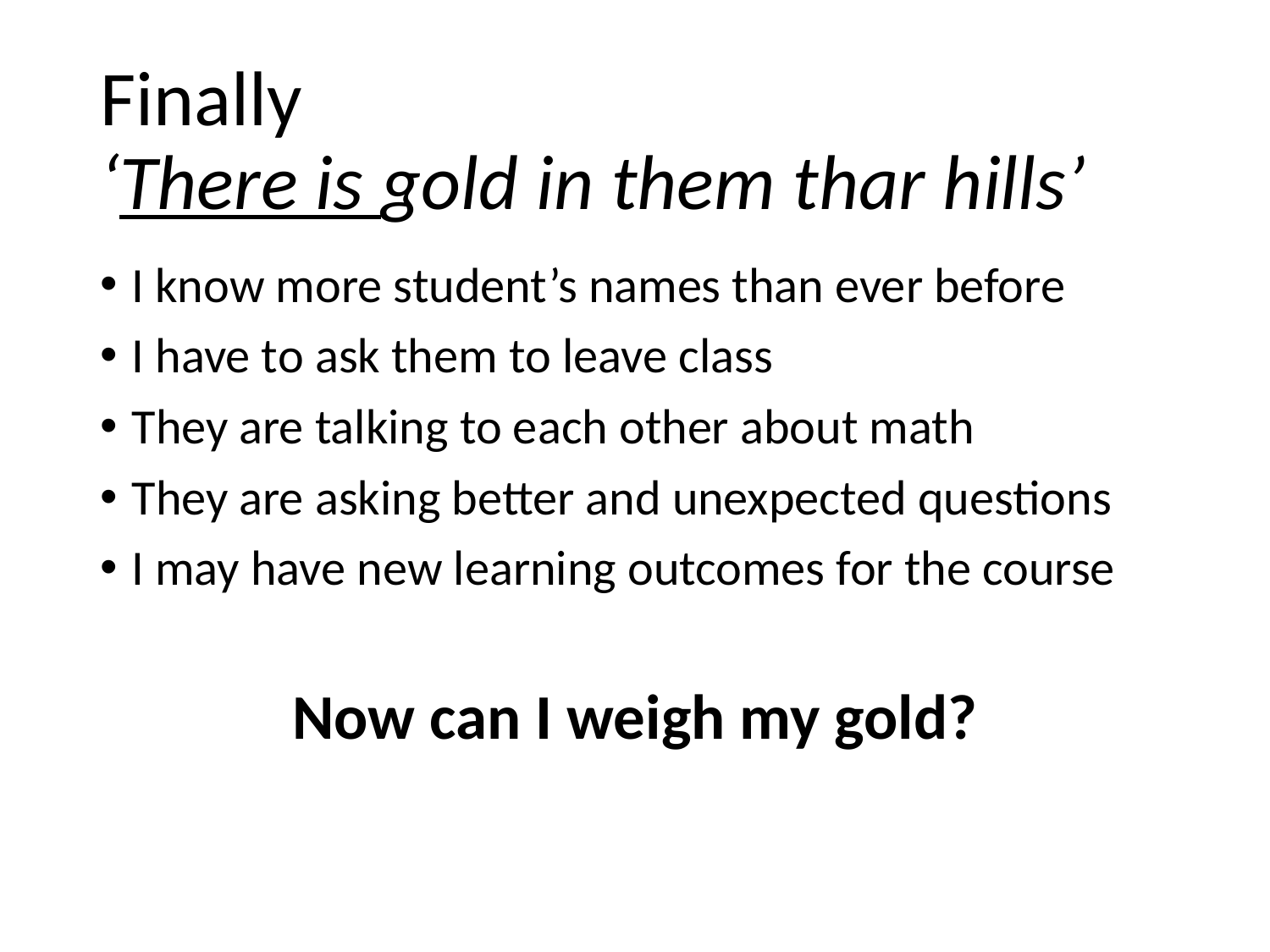

# Finally ‘There is gold in them thar hills’
I know more student’s names than ever before
I have to ask them to leave class
They are talking to each other about math
They are asking better and unexpected questions
I may have new learning outcomes for the course

Now can I weigh my gold?